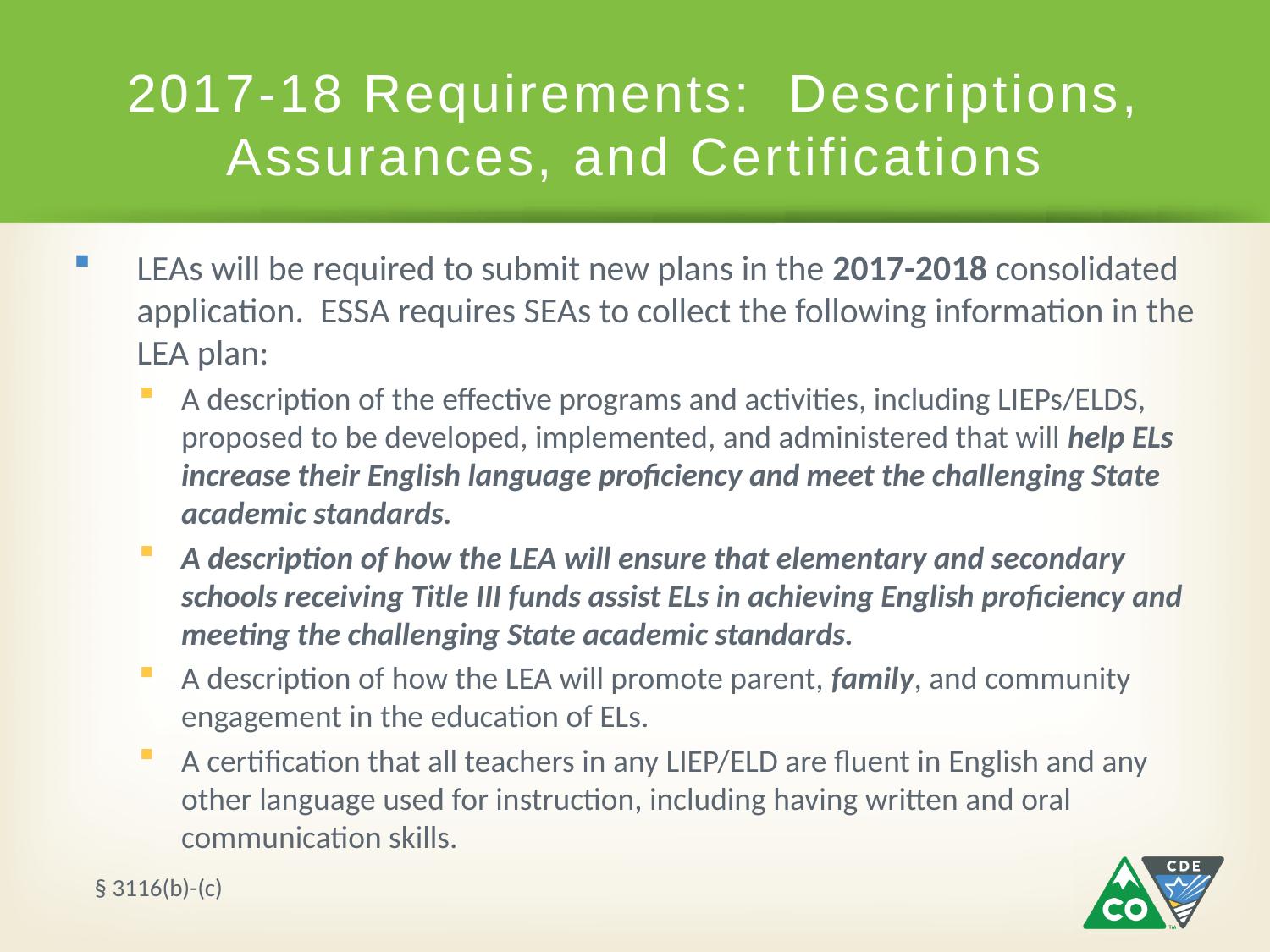

# 2017-18 Requirements:  Descriptions, Assurances, and Certifications
LEAs will be required to submit new plans in the 2017-2018 consolidated application.  ESSA requires SEAs to collect the following information in the LEA plan:
A description of the effective programs and activities, including LIEPs/ELDS, proposed to be developed, implemented, and administered that will help ELs increase their English language proficiency and meet the challenging State academic standards.
A description of how the LEA will ensure that elementary and secondary schools receiving Title III funds assist ELs in achieving English proficiency and meeting the challenging State academic standards.
A description of how the LEA will promote parent, family, and community engagement in the education of ELs.
A certification that all teachers in any LIEP/ELD are fluent in English and any other language used for instruction, including having written and oral communication skills.
§ 3116(b)-(c)